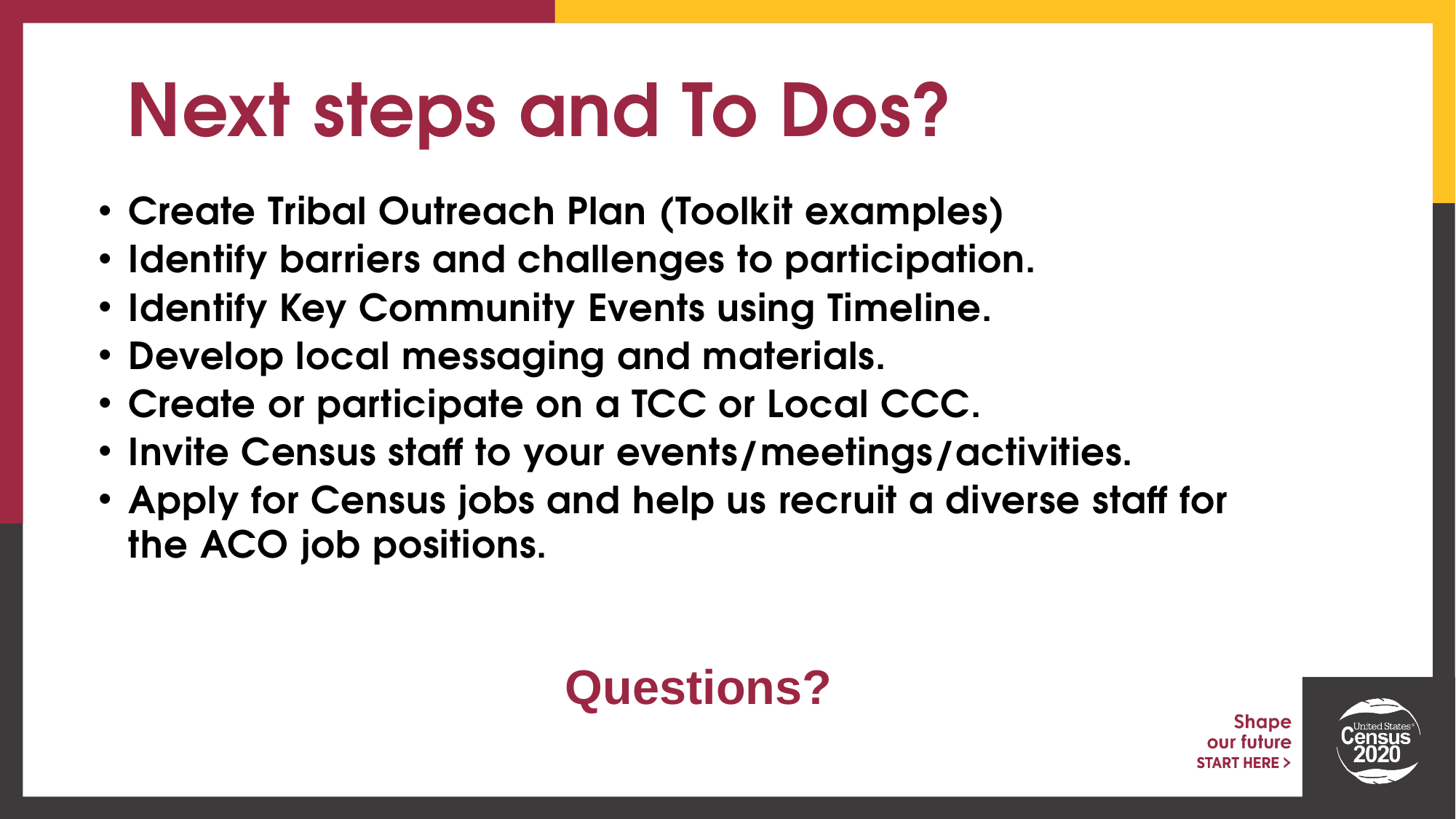

# Next steps and To Dos?
Create Tribal Outreach Plan (Toolkit examples)
Identify barriers and challenges to participation.
Identify Key Community Events using Timeline.
Develop local messaging and materials.
Create or participate on a TCC or Local CCC.
Invite Census staff to your events/meetings/activities.
Apply for Census jobs and help us recruit a diverse staff for the ACO job positions.

Questions?